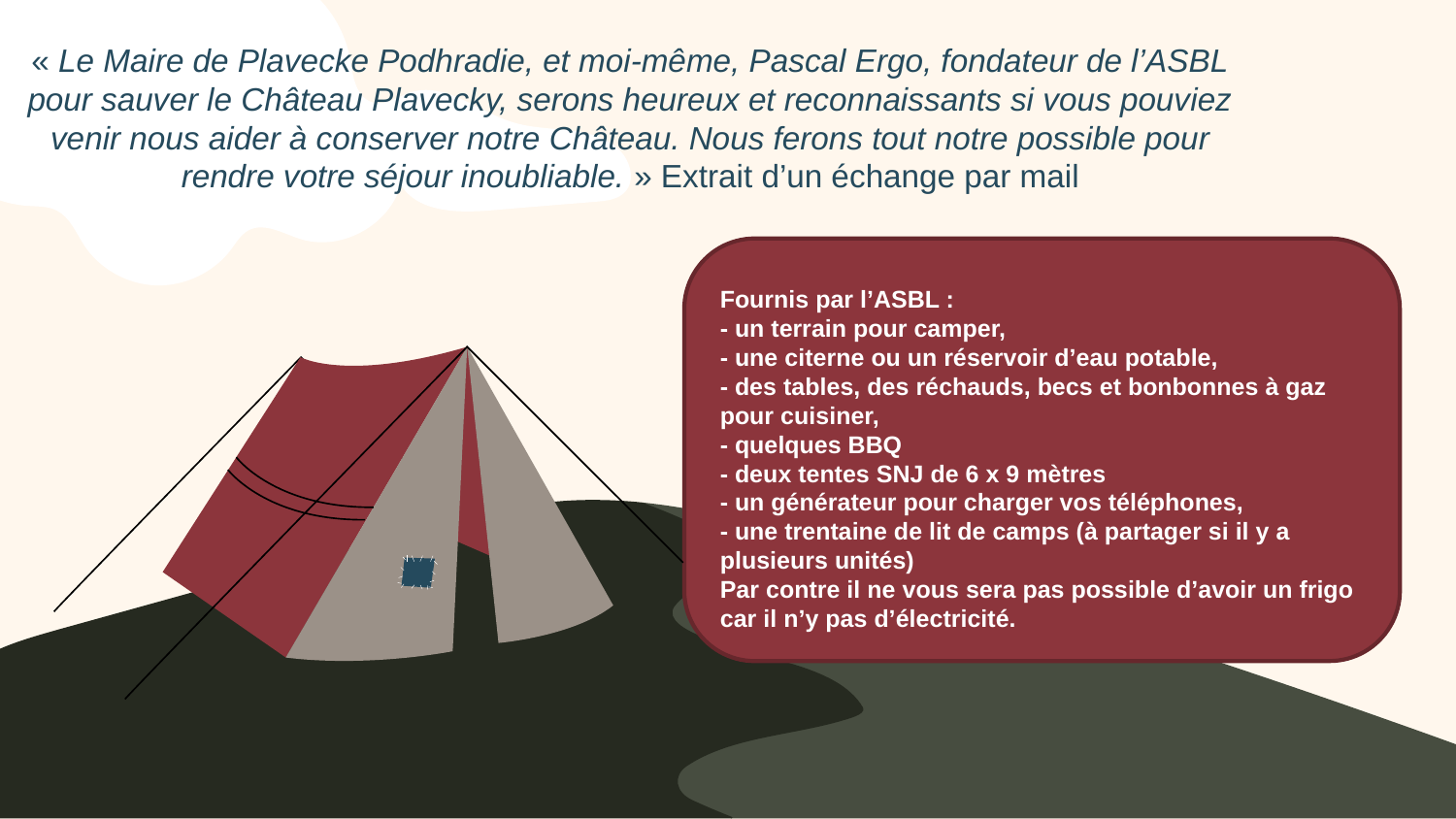

« Le Maire de Plavecke Podhradie, et moi-même, Pascal Ergo, fondateur de l’ASBL pour sauver le Château Plavecky, serons heureux et reconnaissants si vous pouviez venir nous aider à conserver notre Château. Nous ferons tout notre possible pour rendre votre séjour inoubliable. » Extrait d’un échange par mail

Fournis par l’ASBL :
- un terrain pour camper,
- une citerne ou un réservoir d’eau potable,
- des tables, des réchauds, becs et bonbonnes à gaz pour cuisiner,
- quelques BBQ
- deux tentes SNJ de 6 x 9 mètres
- un générateur pour charger vos téléphones,
- une trentaine de lit de camps (à partager si il y a plusieurs unités)
Par contre il ne vous sera pas possible d’avoir un frigo car il n’y pas d’électricité.